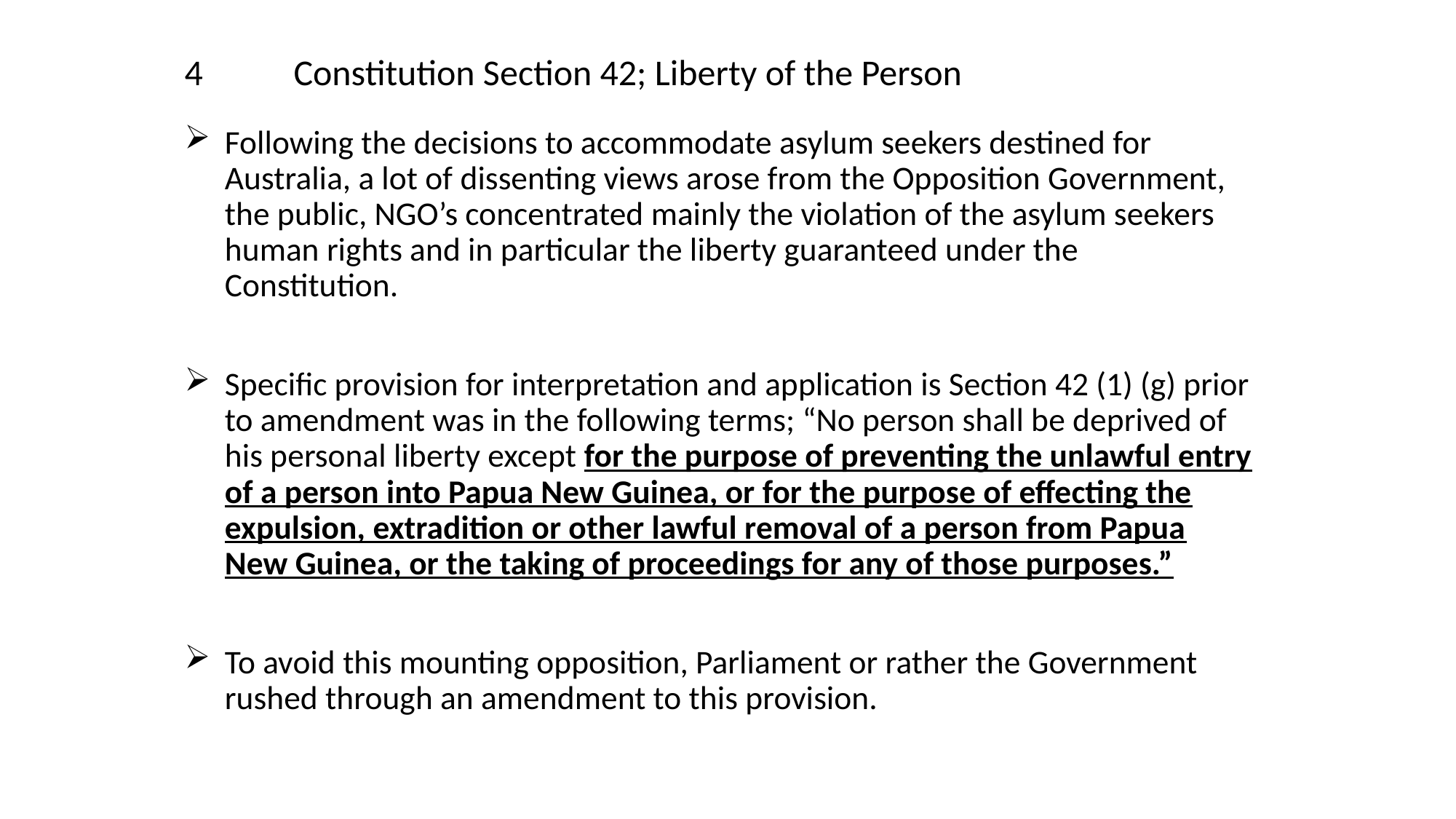

# 4	Constitution Section 42; Liberty of the Person
Following the decisions to accommodate asylum seekers destined for Australia, a lot of dissenting views arose from the Opposition Government, the public, NGO’s concentrated mainly the violation of the asylum seekers human rights and in particular the liberty guaranteed under the Constitution.

Specific provision for interpretation and application is Section 42 (1) (g) prior to amendment was in the following terms; “No person shall be deprived of his personal liberty except for the purpose of preventing the unlawful entry of a person into Papua New Guinea, or for the purpose of effecting the expulsion, extradition or other lawful removal of a person from Papua New Guinea, or the taking of proceedings for any of those purposes.”

To avoid this mounting opposition, Parliament or rather the Government rushed through an amendment to this provision.